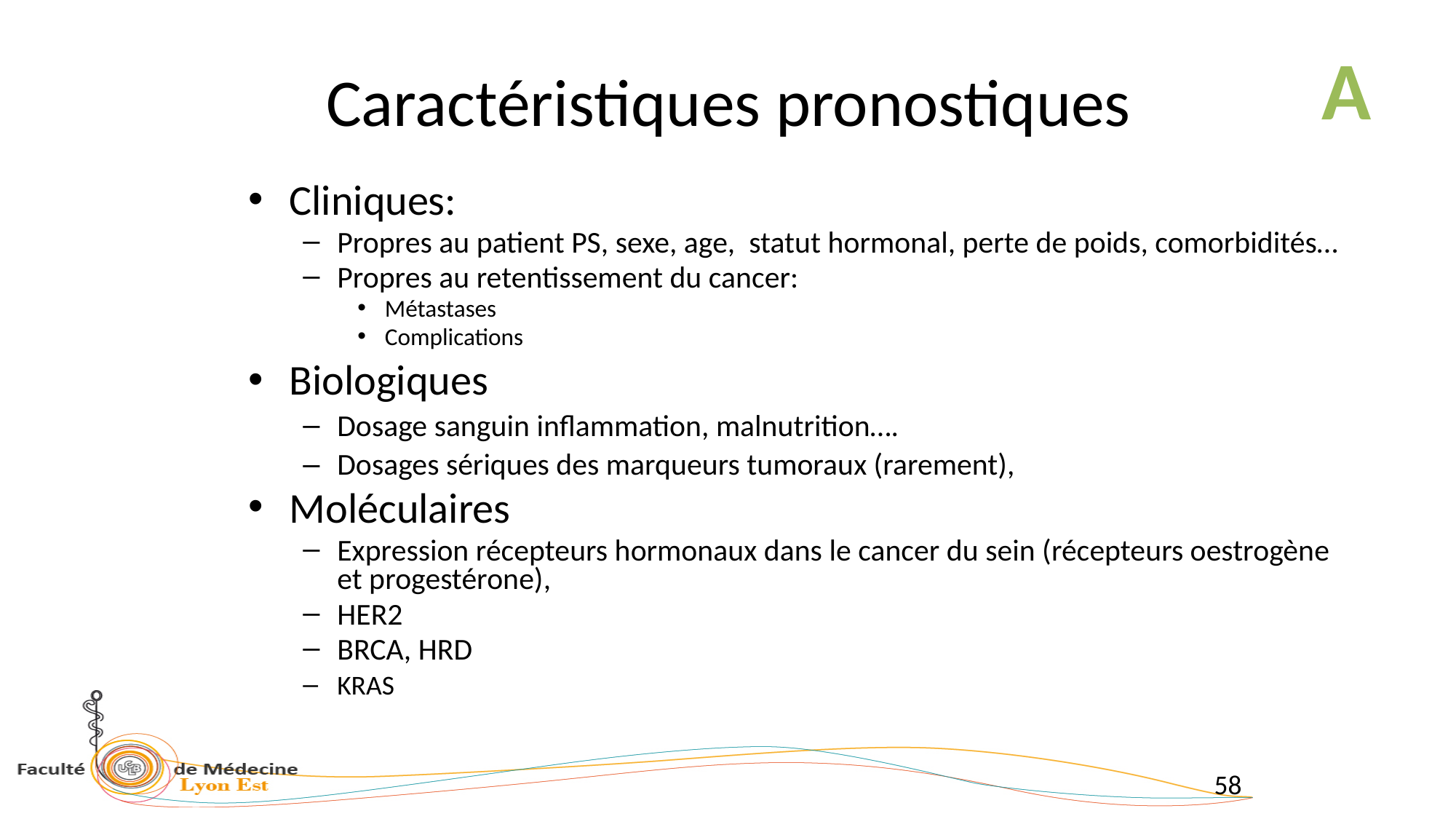

# Caractéristiques pronostiques
A
Cliniques:
Propres au patient PS, sexe, age,  statut hormonal, perte de poids, comorbidités…
Propres au retentissement du cancer:
Métastases
Complications
Biologiques
Dosage sanguin inflammation, malnutrition….
Dosages sériques des marqueurs tumoraux (rarement),
Moléculaires
Expression récepteurs hormonaux dans le cancer du sein (récepteurs oestrogène et progestérone),
HER2
BRCA, HRD
KRAS

58